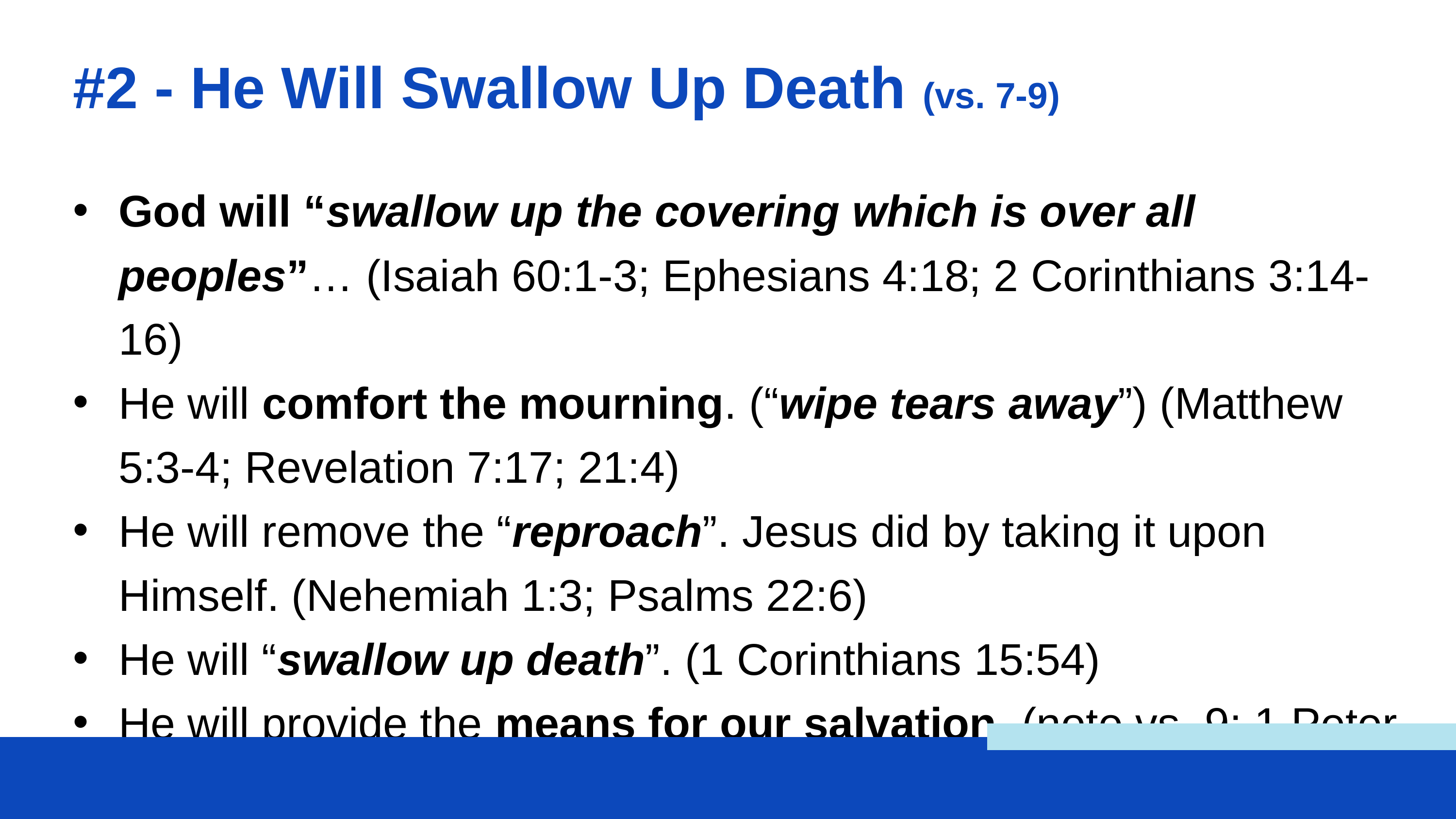

#2 - He Will Swallow Up Death (vs. 7-9)
God will “swallow up the covering which is over all peoples”… (Isaiah 60:1-3; Ephesians 4:18; 2 Corinthians 3:14-16)
He will comfort the mourning. (“wipe tears away”) (Matthew 5:3-4; Revelation 7:17; 21:4)
He will remove the “reproach”. Jesus did by taking it upon Himself. (Nehemiah 1:3; Psalms 22:6)
He will “swallow up death”. (1 Corinthians 15:54)
He will provide the means for our salvation. (note vs. 9; 1 Peter 1:6-9)